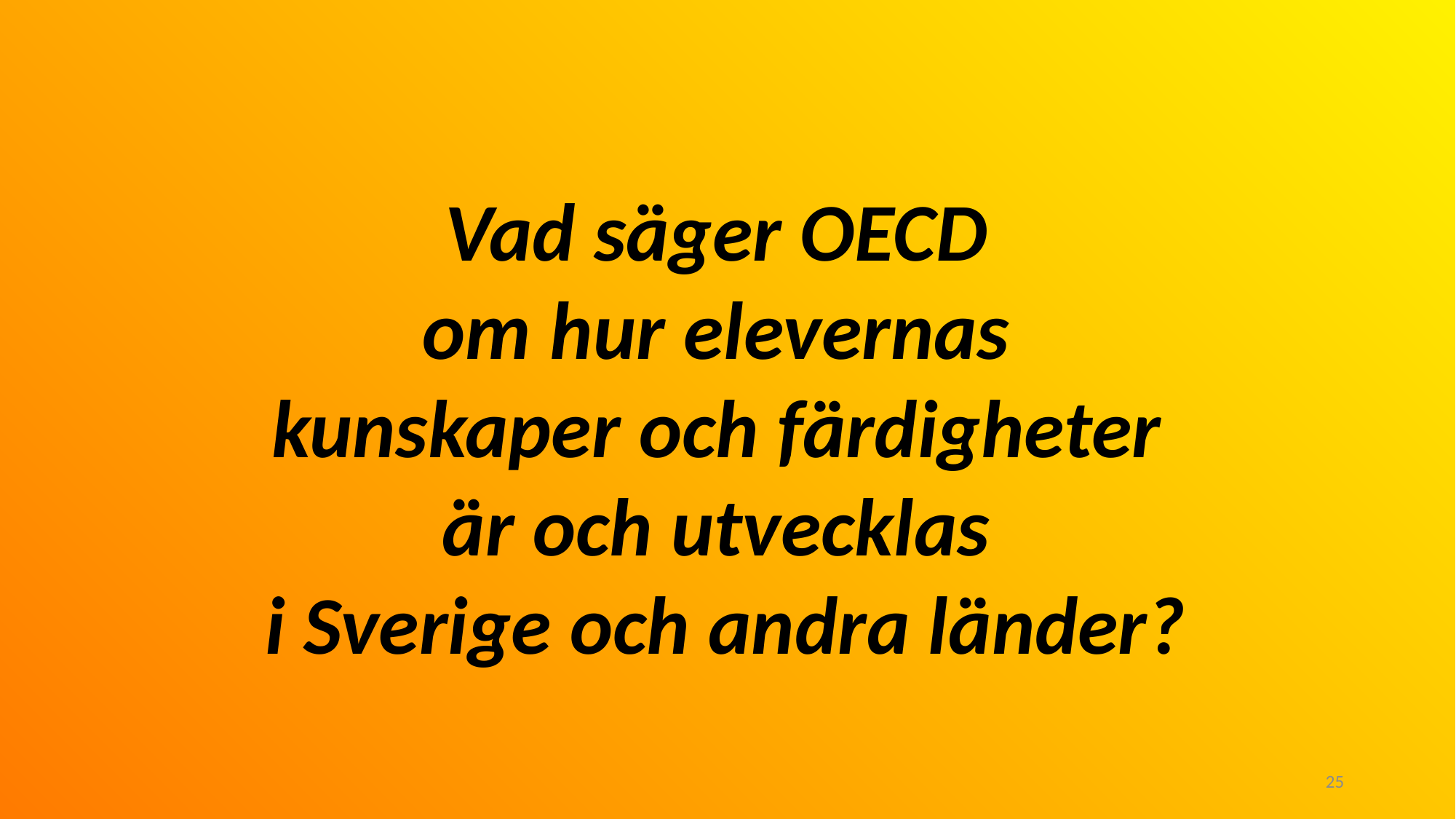

Vad säger OECD
om hur elevernas
kunskaper och färdigheter
är och utvecklas
i Sverige och andra länder?
25